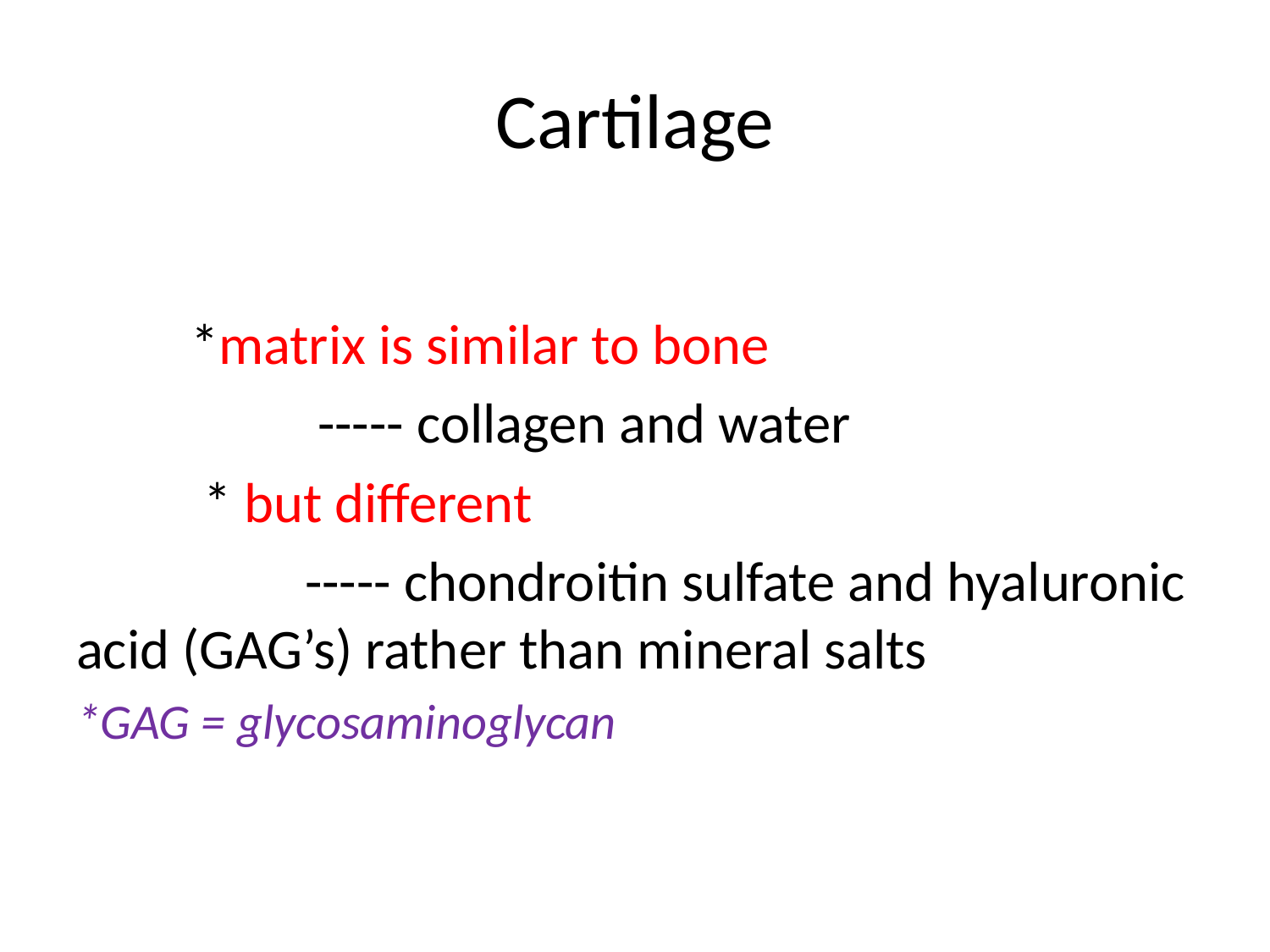

# Cartilage

         *matrix is similar to bone
                   ----- collagen and water
          * but different
                  ----- chondroitin sulfate and hyaluronic acid (GAG’s) rather than mineral salts
*GAG = glycosaminoglycan